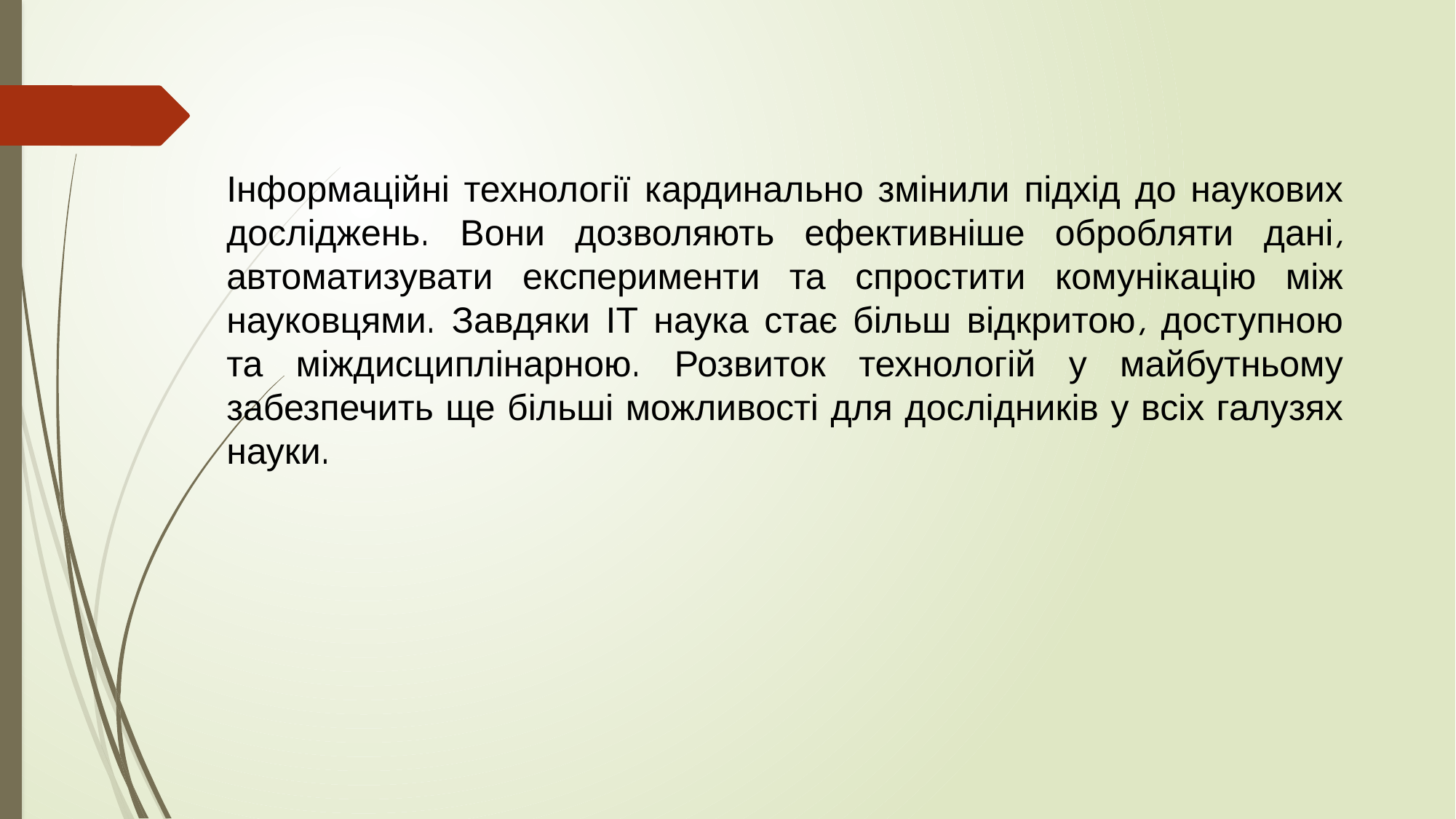

Інформаційні технології кардинально змінили підхід до наукових досліджень. Вони дозволяють ефективніше обробляти дані, автоматизувати експерименти та спростити комунікацію між науковцями. Завдяки ІТ наука стає більш відкритою, доступною та міждисциплінарною. Розвиток технологій у майбутньому забезпечить ще більші можливості для дослідників у всіх галузях науки.